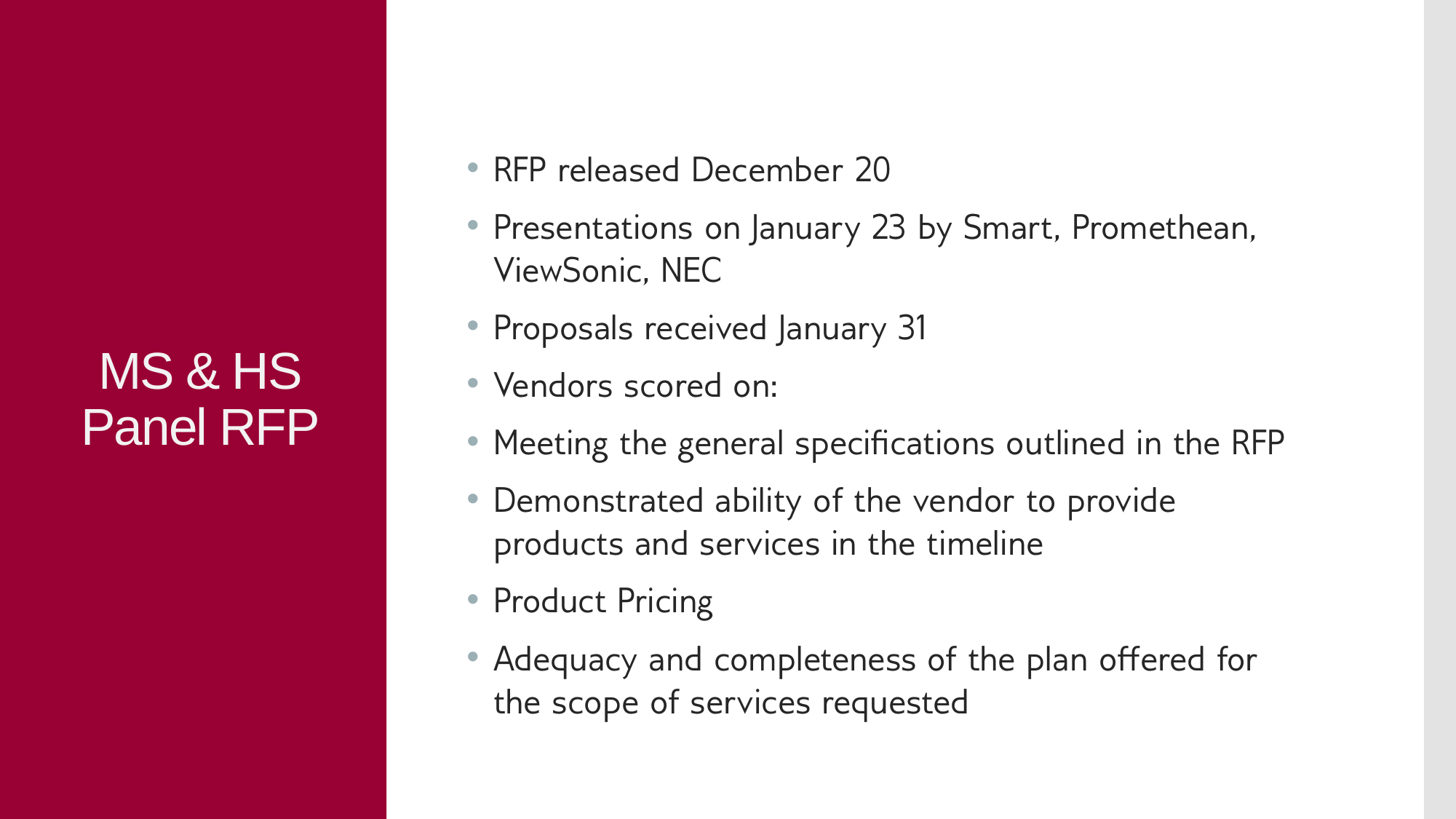

RFP released December 20
Presentations on January 23 by Smart, Promethean, ViewSonic, NEC
Proposals received January 31
Vendors scored on:
Meeting the general specifications outlined in the RFP
Demonstrated ability of the vendor to provide products and services in the timeline
Product Pricing
Adequacy and completeness of the plan offered for the scope of services requested

# MS & HS Panel RFP